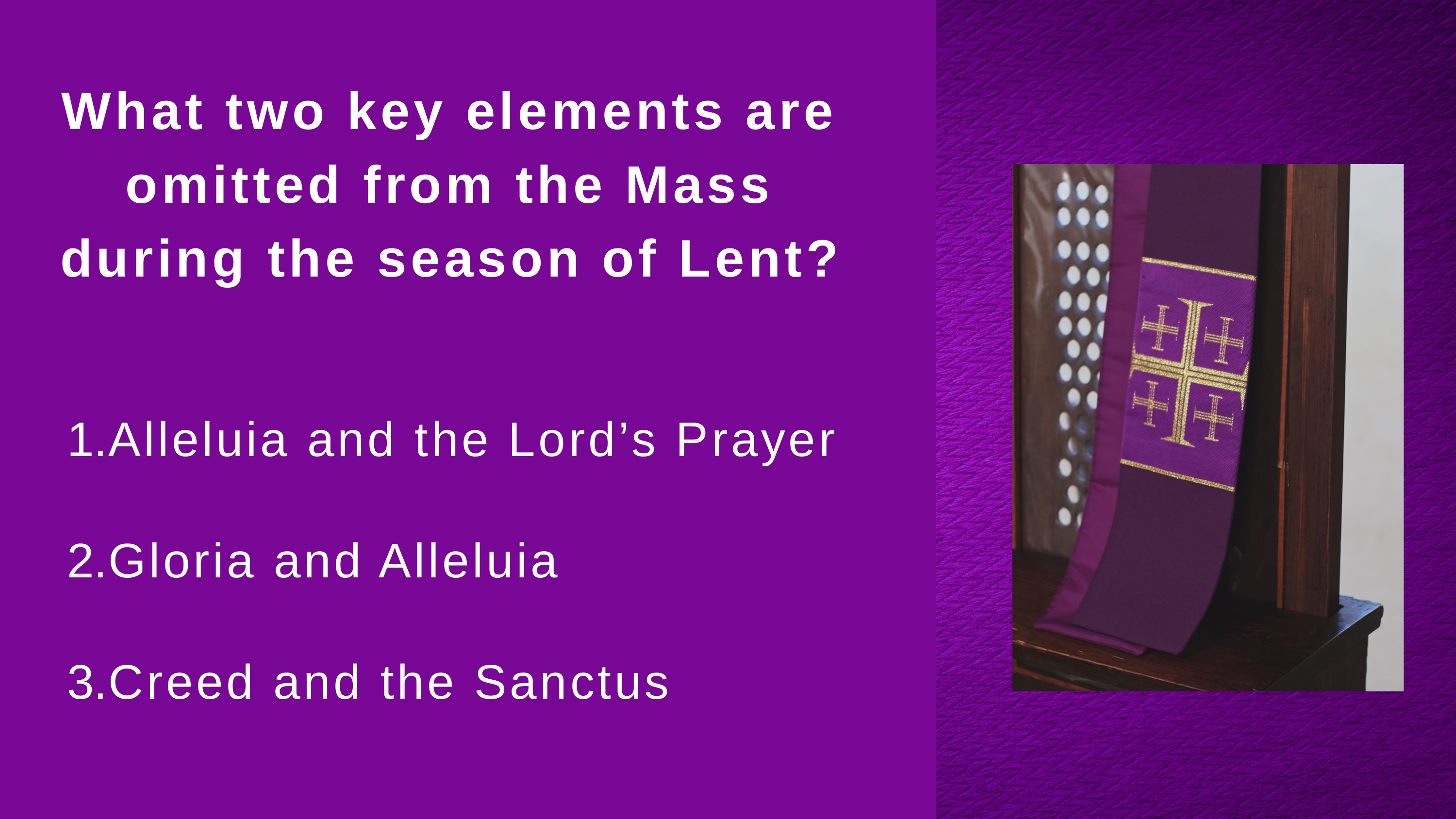

What two key elements are omitted from the Mass during the season of Lent?

Alleluia and the Lord’s Prayer
Gloria and Alleluia
Creed and the Sanctus